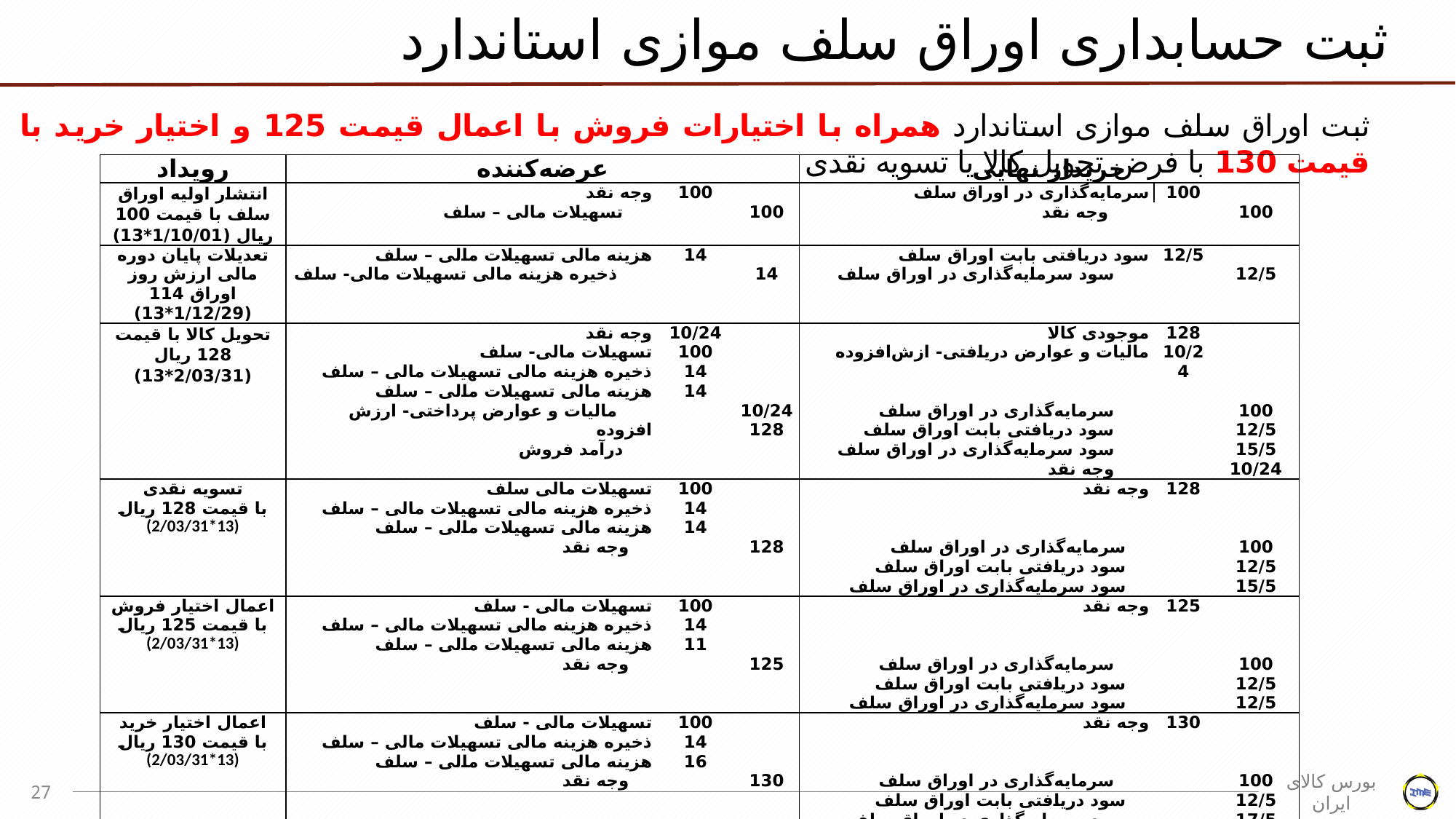

ثبت حسابداری اوراق سلف موازی استاندارد
ثبت اوراق سلف موازی استاندارد همراه با اختیارات فروش با اعمال قیمت 125 و اختیار خرید با قیمت 130 با فرض تحویل کالا یا تسویه نقدی
| رویداد | عرضه‌کننده |  |  | خریدار نهایی |  |  |
| --- | --- | --- | --- | --- | --- | --- |
| انتشار اولیه اوراق سلف با قیمت 100 ریال (1/10/01\*13) | وجه نقد | 100 |  | سرمایه‌گذاری در اوراق سلف | 100 |  |
|  | تسهیلات مالی – سلف |  | 100 | وجه نقد |  | 100 |
| تعدیلات پایان دوره مالی ارزش روز اوراق 114 (1/12/29\*13) | هزینه مالی تسهیلات مالی – سلف | 14 |  | سود دریافتی بابت اوراق سلف | 12/5 |  |
|  | ذخیره هزینه مالی تسهیلات مالی- سلف |  | 14 | سود سرمایه‌گذاری در اوراق سلف |  | 12/5 |
| تحویل کالا با قیمت 128 ریال (2/03/31\*13) | وجه نقد تسهیلات مالی- سلف ذخیره هزینه مالی تسهیلات مالی – سلف هزینه مالی تسهیلات مالی – سلف | 10/24 100 14 14 |  | موجودی کالا مالیات و عوارض دریافتی- ازش‌افزوده | 128 10/24 |  |
|  | مالیات و عوارض پرداختی- ارزش افزوده درآمد فروش |  | 10/24 128 | سرمایه‌گذاری در اوراق سلف سود دریافتی بابت اوراق سلف سود سرمایه‌گذاری در اوراق سلف وجه نقد |  | 100 12/5 15/5 10/24 |
| تسویه نقدی با قیمت 128 ریال (2/03/31\*13) | تسهیلات مالی سلف ذخیره هزینه مالی تسهیلات مالی – سلف هزینه مالی تسهیلات مالی – سلف | 100 14 14 |  | وجه نقد | 128 |  |
|  | وجه نقد |  | 128 | سرمایه‌گذاری در اوراق سلف سود دریافتی بابت اوراق سلف سود سرمایه‌گذاری در اوراق سلف |  | 100 12/5 15/5 |
| اعمال اختیار فروش با قیمت 125 ریال (2/03/31\*13) | تسهیلات مالی - سلف ذخیره هزینه مالی تسهیلات مالی – سلف هزینه مالی تسهیلات مالی – سلف | 100 14 11 |  | وجه نقد | 125 |  |
|  | وجه نقد |  | 125 | سرمایه‌گذاری در اوراق سلف سود دریافتی بابت اوراق سلف سود سرمایه‌گذاری در اوراق سلف |  | 100 12/5 12/5 |
| اعمال اختیار خرید با قیمت 130 ریال (2/03/31\*13) | تسهیلات مالی - سلف ذخیره هزینه مالی تسهیلات مالی – سلف هزینه مالی تسهیلات مالی – سلف | 100 14 16 |  | وجه نقد | 130 |  |
|  | وجه نقد |  | 130 | سرمایه‌گذاری در اوراق سلف سود دریافتی بابت اوراق سلف سود سرمایه‌گذاری در اوراق سلف |  | 100 12/5 17/5 |
27
بورس کالای ایران